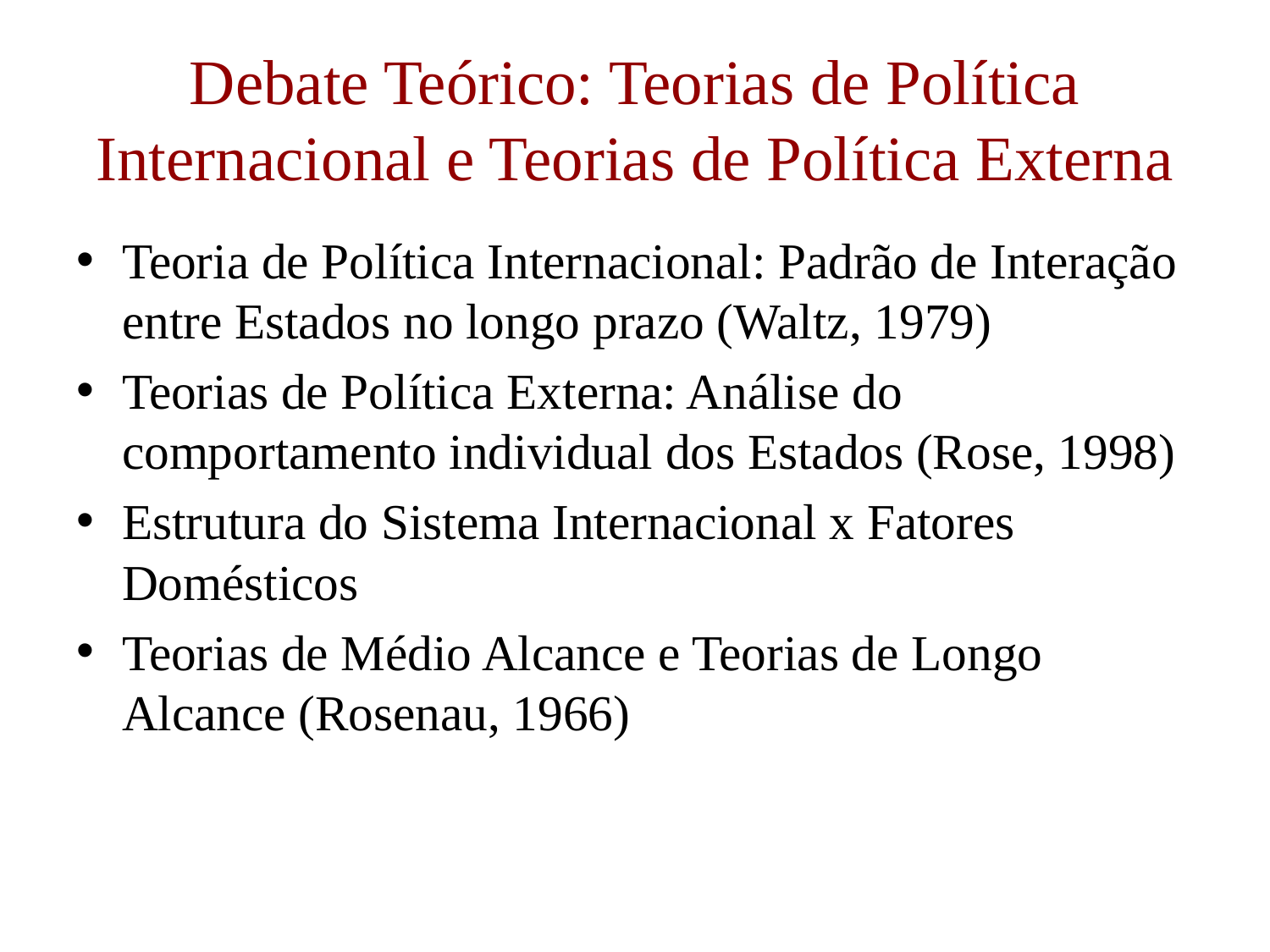

# Debate Teórico: Teorias de Política Internacional e Teorias de Política Externa
Teoria de Política Internacional: Padrão de Interação entre Estados no longo prazo (Waltz, 1979)
Teorias de Política Externa: Análise do comportamento individual dos Estados (Rose, 1998)
Estrutura do Sistema Internacional x Fatores Domésticos
Teorias de Médio Alcance e Teorias de Longo Alcance (Rosenau, 1966)